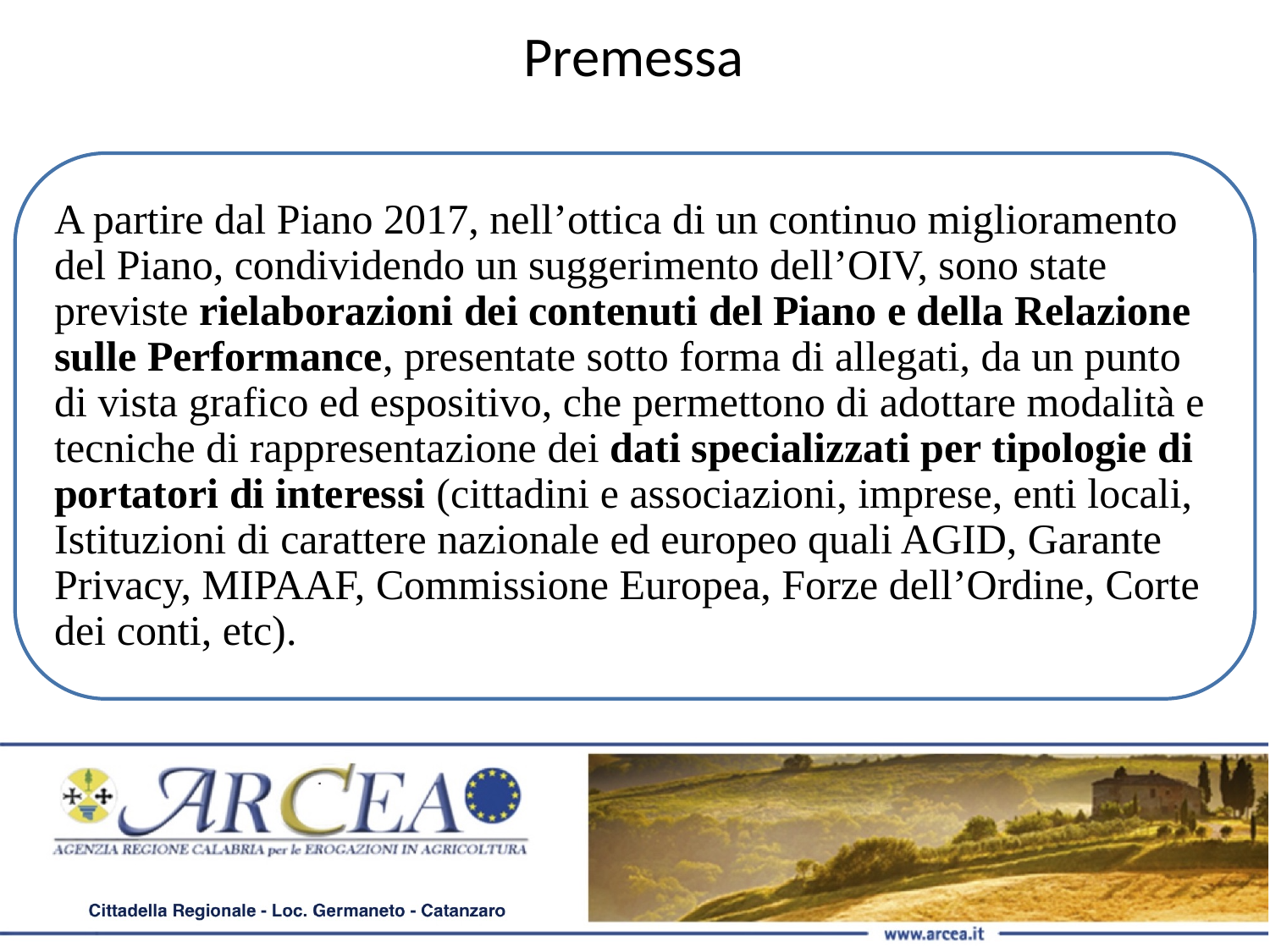

Premessa

A partire dal Piano 2017, nell’ottica di un continuo miglioramento del Piano, condividendo un suggerimento dell’OIV, sono state previste rielaborazioni dei contenuti del Piano e della Relazione sulle Performance, presentate sotto forma di allegati, da un punto di vista grafico ed espositivo, che permettono di adottare modalità e tecniche di rappresentazione dei dati specializzati per tipologie di portatori di interessi (cittadini e associazioni, imprese, enti locali, Istituzioni di carattere nazionale ed europeo quali AGID, Garante Privacy, MIPAAF, Commissione Europea, Forze dell’Ordine, Corte dei conti, etc).